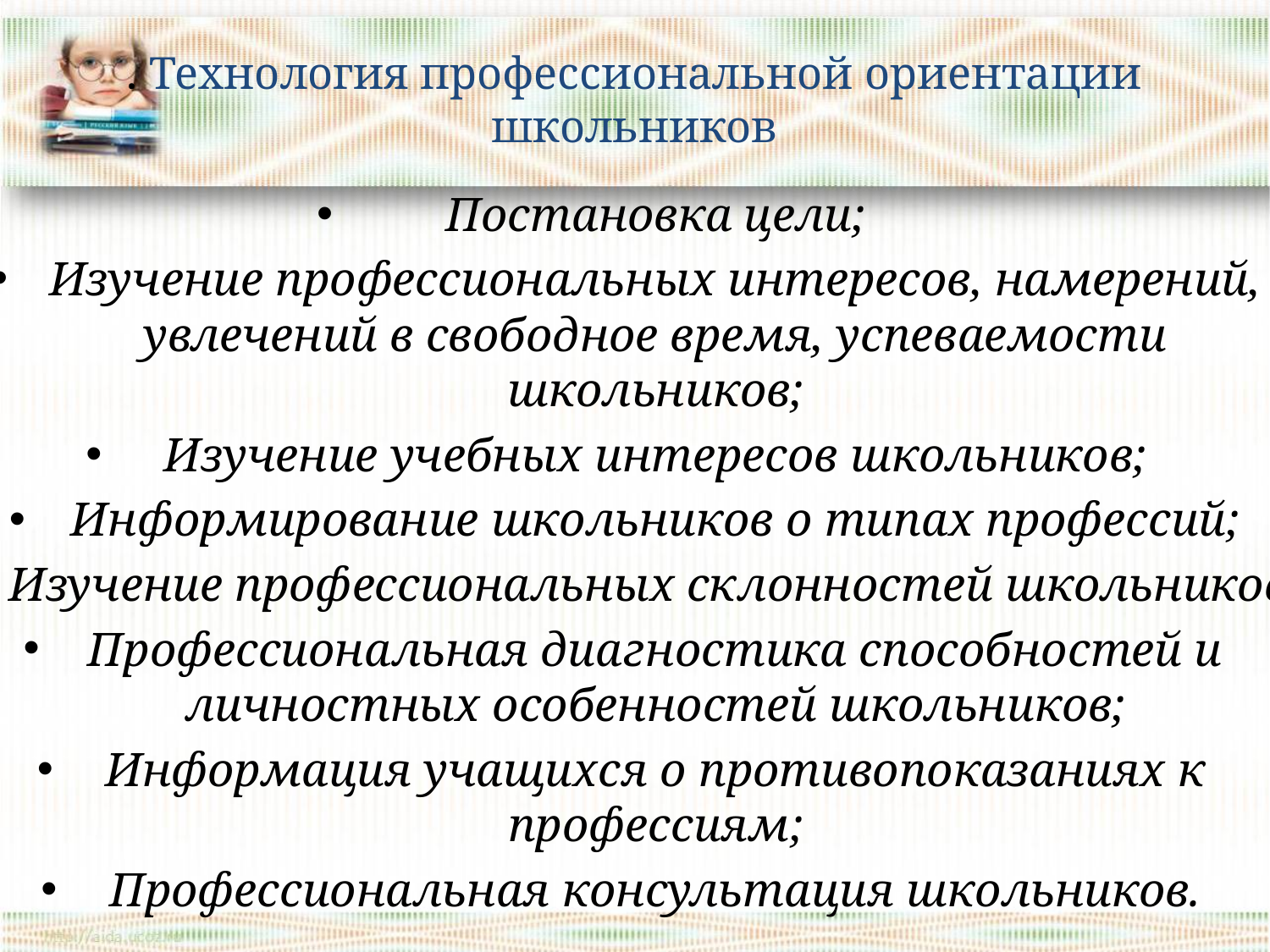

# . Технология профессиональной ориентации школьников
Постановка цели;
Изучение профессиональных интересов, намерений, увлечений в свободное время, успеваемости школьников;
Изучение учебных интересов школьников;
Информирование школьников о типах профессий;
Изучение профессиональных склонностей школьников;
Профессиональная диагностика способностей и личностных особенностей школьников;
Информация учащихся о противопоказаниях к профессиям;
Профессиональная консультация школьников.